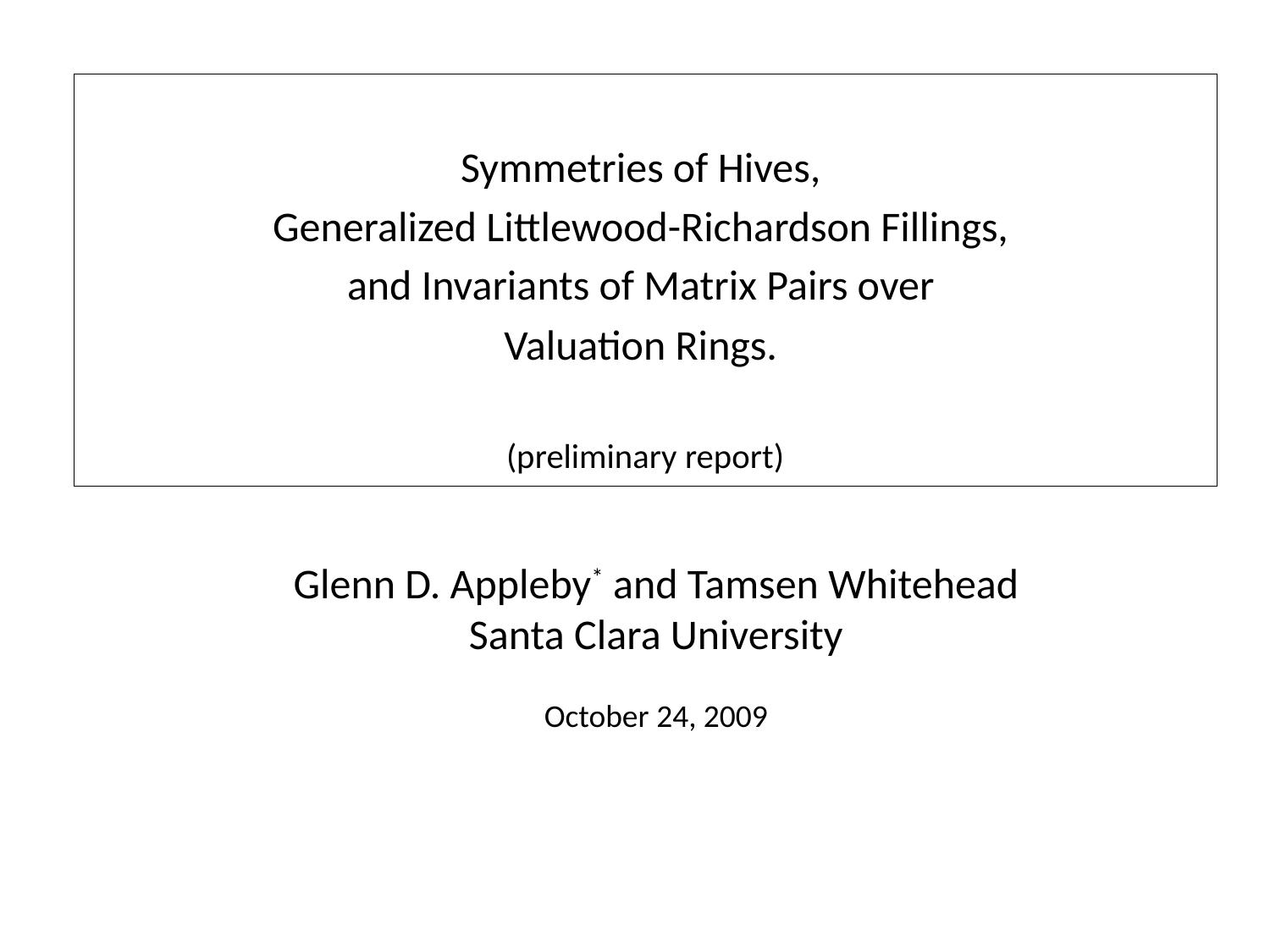

Symmetries of Hives,
Generalized Littlewood-Richardson Fillings,
and Invariants of Matrix Pairs over
Valuation Rings.

(preliminary report)
Glenn D. Appleby* and Tamsen Whitehead
Santa Clara University

October 24, 2009
TexPoint fonts used in EMF.
Read the TexPoint manual before you delete this box.: AAAAAAAAAAAAAAAAAAAAAAAAAA